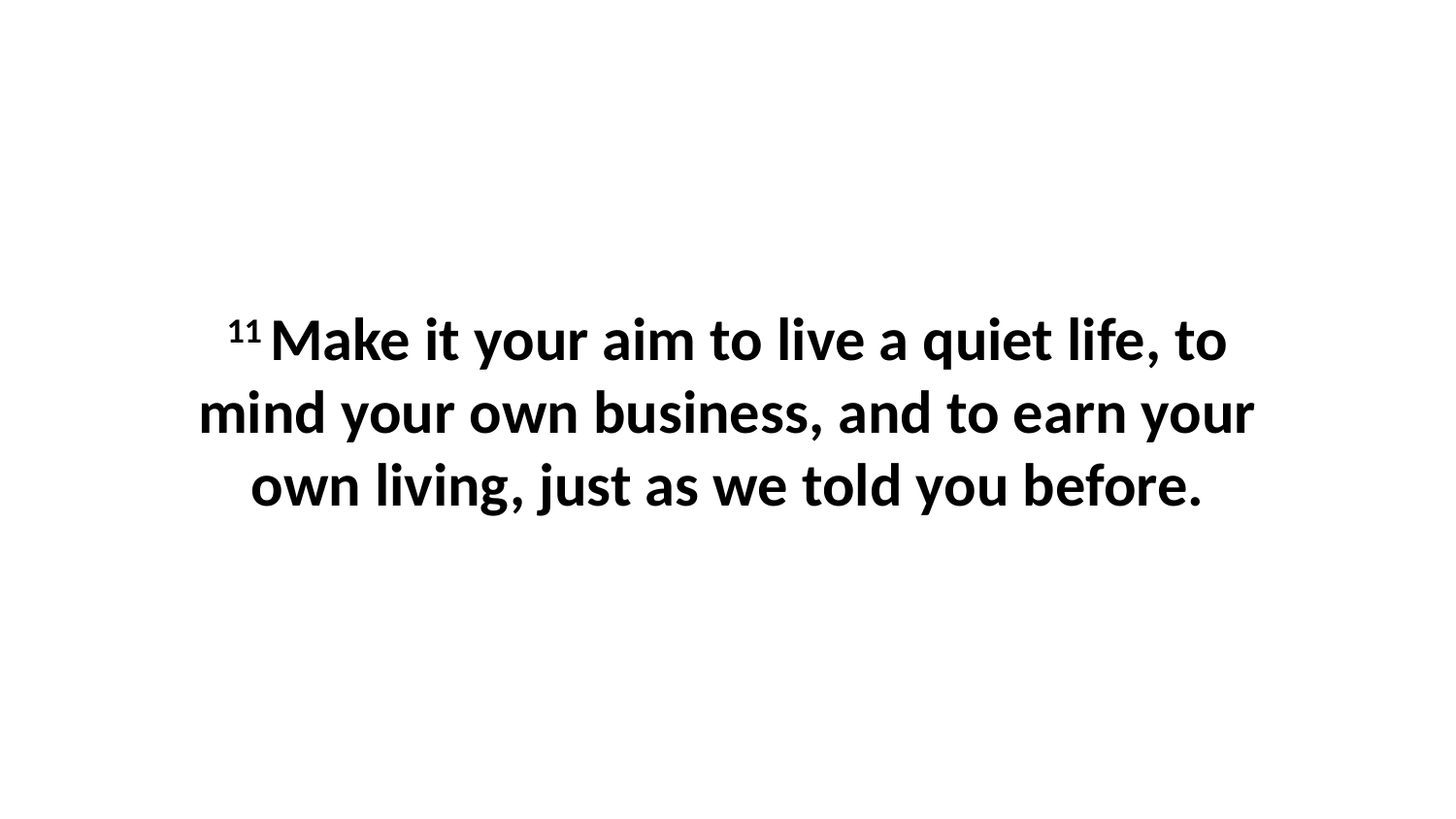

11 Make it your aim to live a quiet life, to mind your own business, and to earn your own living, just as we told you before.